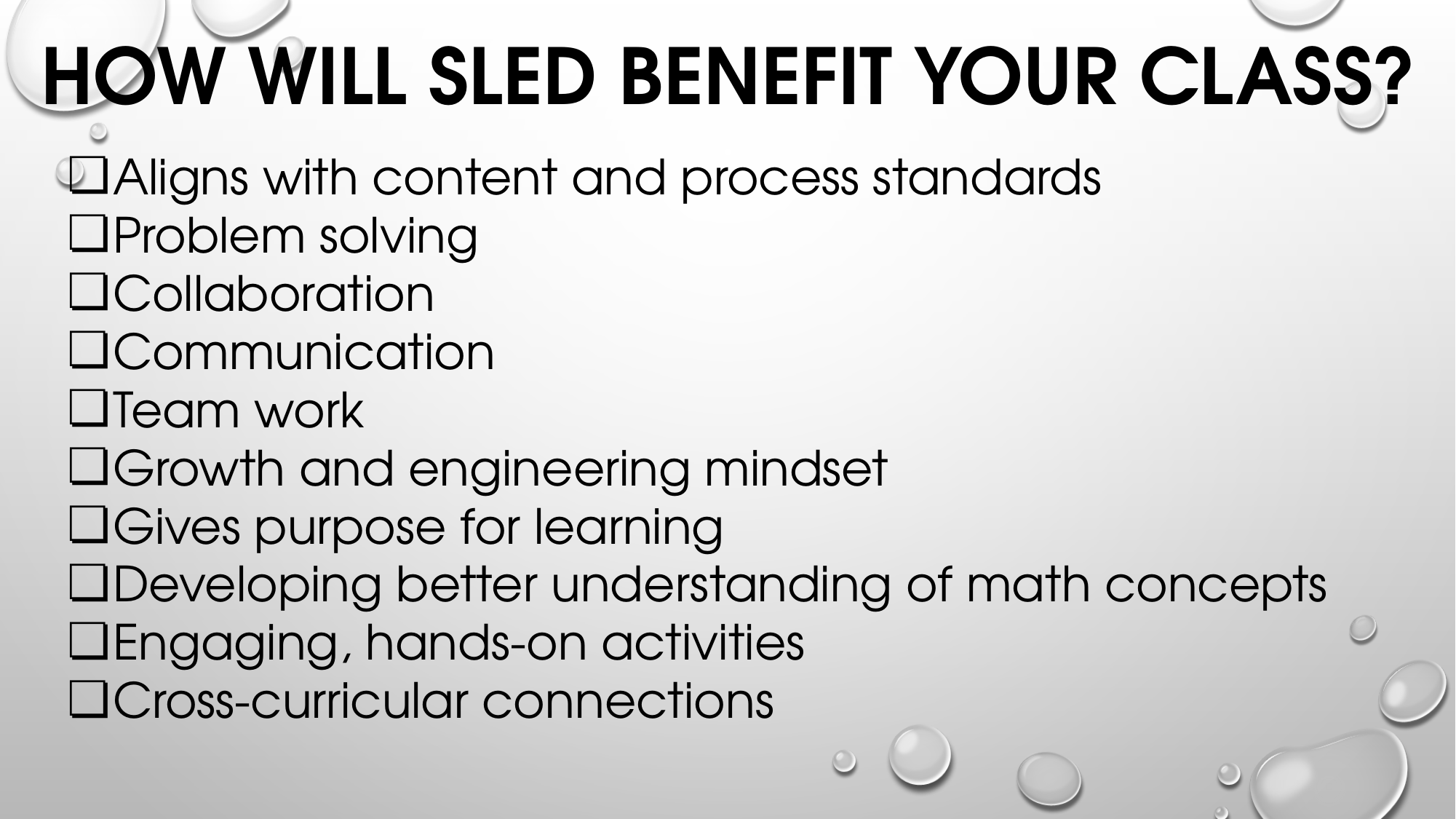

# HOW WILL SLED BENEFIT YOUR CLASS?
Aligns with content and process standards
Problem solving
Collaboration
Communication
Team work
Growth and engineering mindset
Gives purpose for learning
Developing better understanding of math concepts
Engaging, hands-on activities
Cross-curricular connections